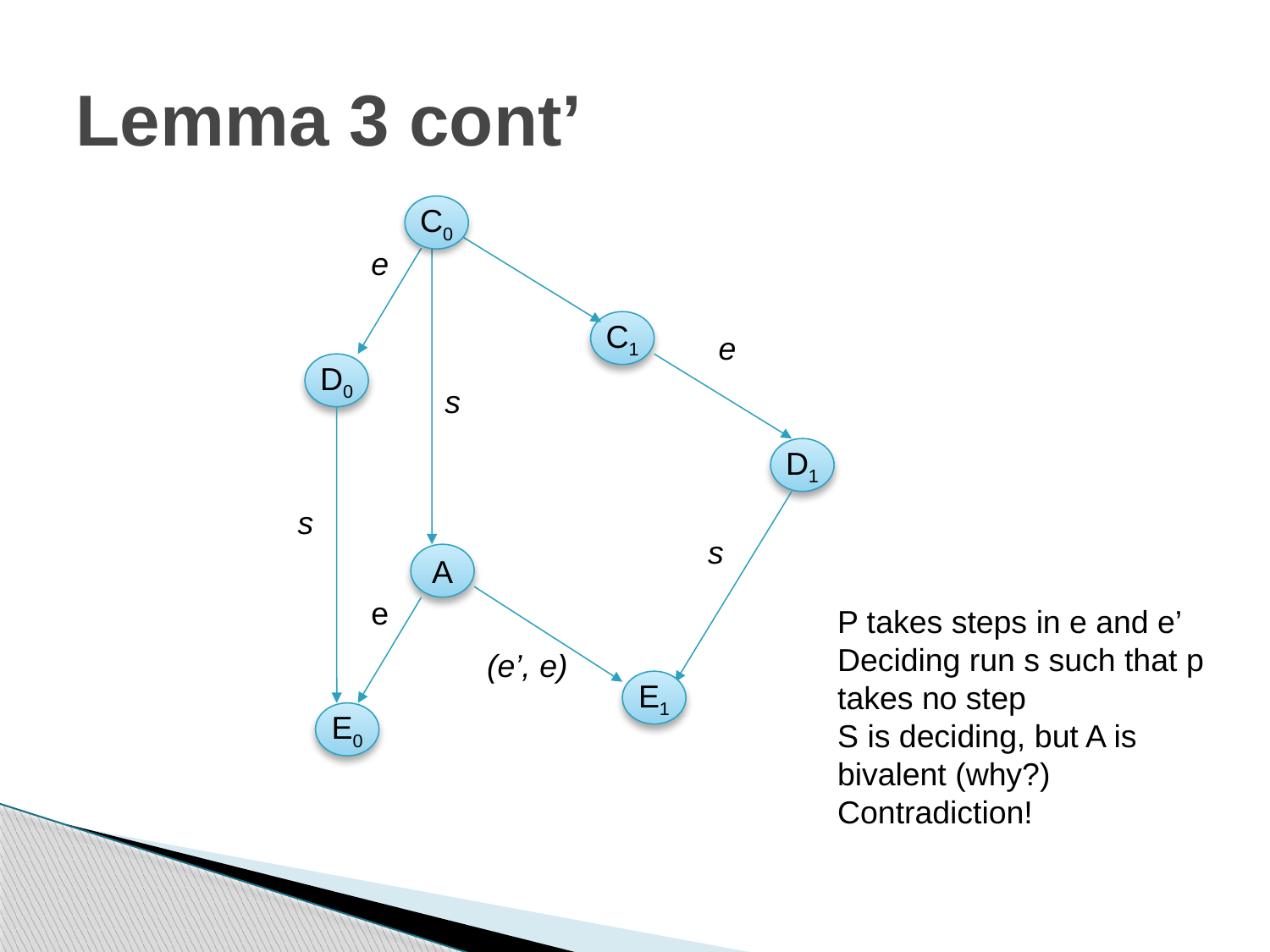

# Lemma 3 cont’
C0
e

C1
e
D0

s

D1

s
s
A
e

P takes steps in e and e’
Deciding run s such that p takes no step
S is deciding, but A is bivalent (why?)
Contradiction!

(e’, e)
E1
E0